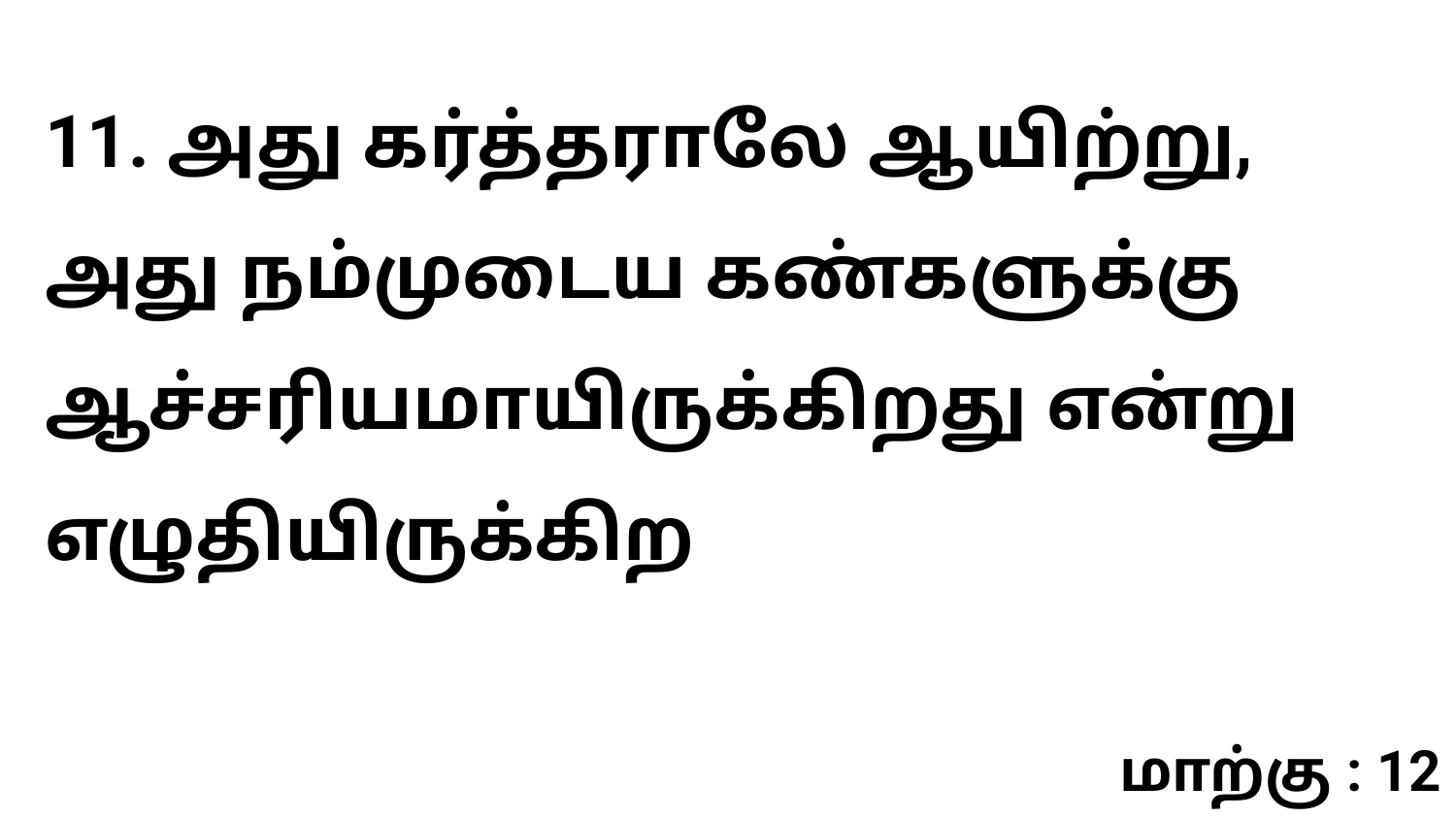

11. அது கர்த்தராலே ஆயிற்று, அது நம்முடைய கண்களுக்கு ஆச்சரியமாயிருக்கிறது என்று எழுதியிருக்கிற
மாற்கு : 12